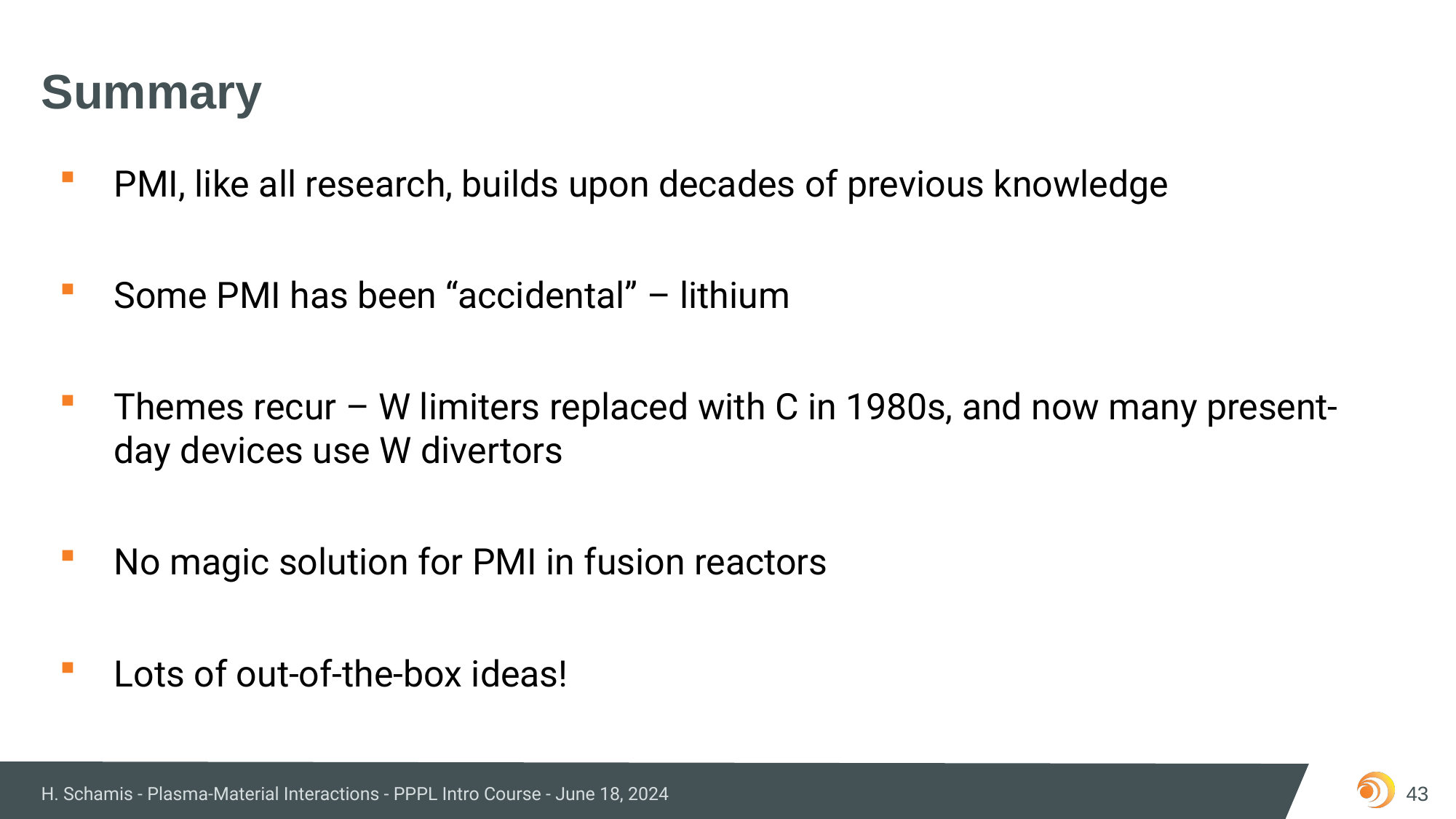

# Summary
PMI, like all research, builds upon decades of previous knowledge

Some PMI has been “accidental” – lithium

Themes recur – W limiters replaced with C in 1980s, and now many present-day devices use W divertors

No magic solution for PMI in fusion reactors

Lots of out-of-the-box ideas!

H. Schamis - Plasma-Material Interactions - PPPL Intro Course - June 18, 2024
43